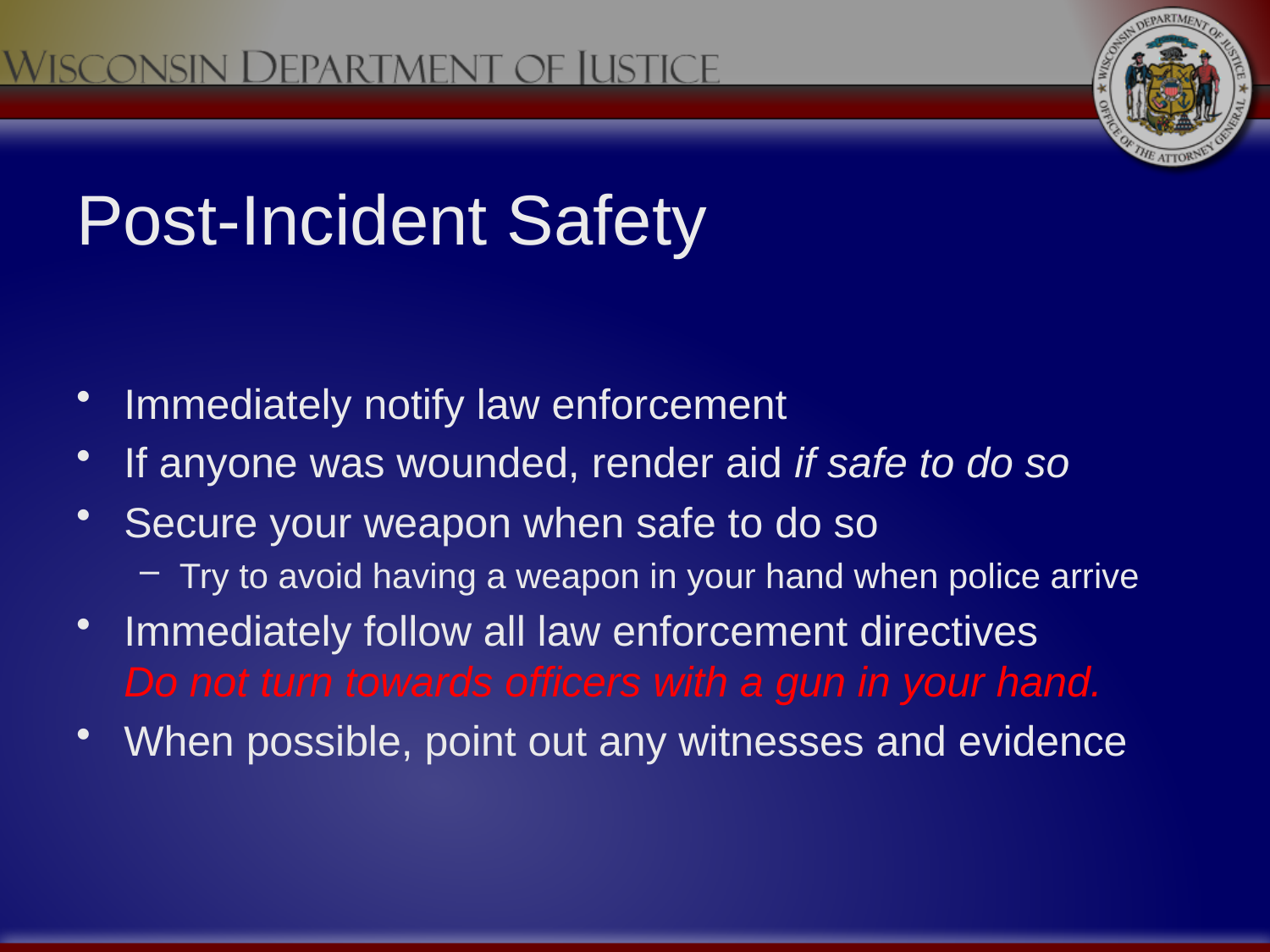

# Post-Incident Safety
Immediately notify law enforcement
If anyone was wounded, render aid if safe to do so
Secure your weapon when safe to do so
Try to avoid having a weapon in your hand when police arrive
Immediately follow all law enforcement directives
Do not turn towards officers with a gun in your hand.
When possible, point out any witnesses and evidence